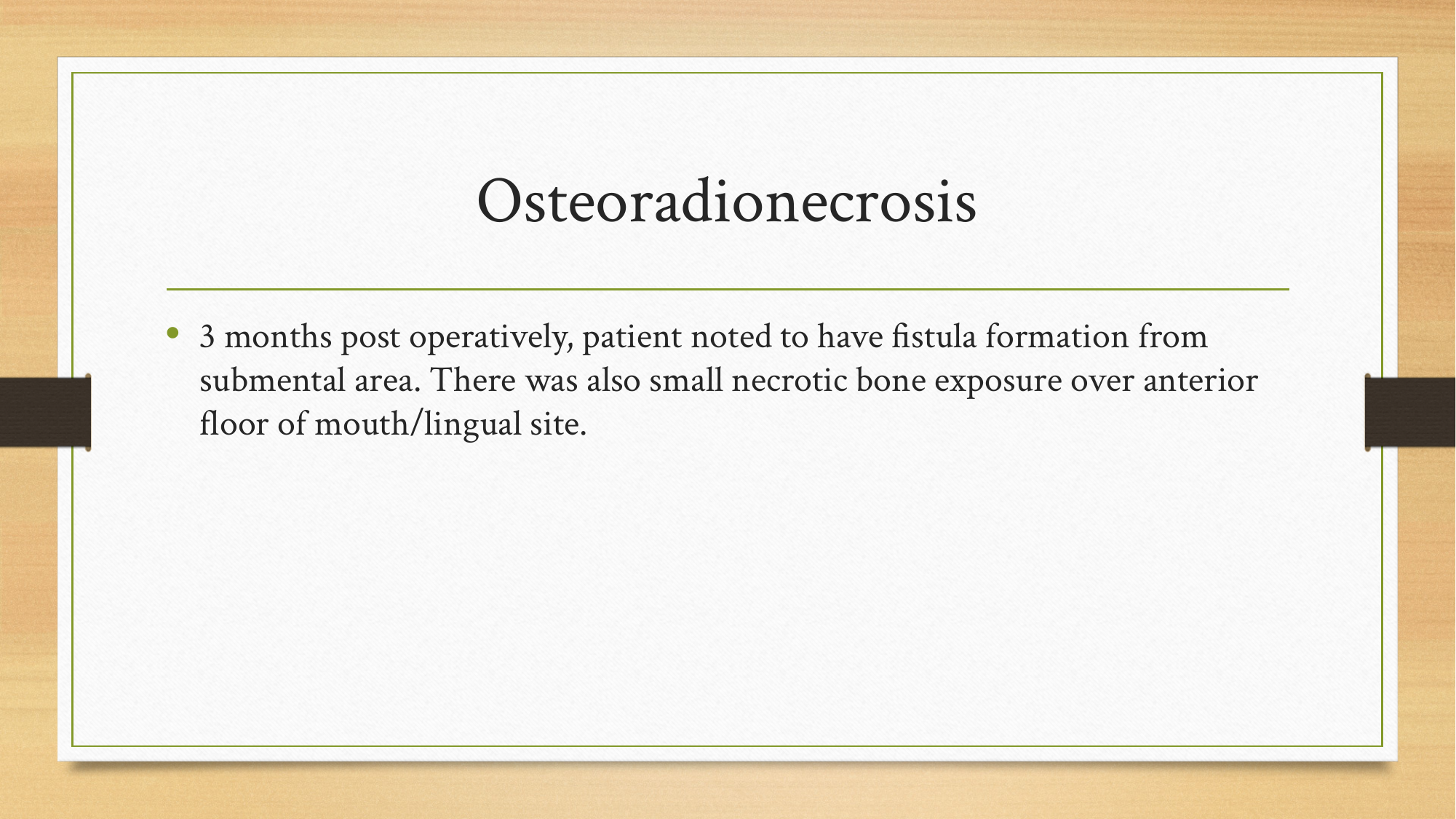

# Osteoradionecrosis
3 months post operatively, patient noted to have fistula formation from submental area. There was also small necrotic bone exposure over anterior floor of mouth/lingual site.